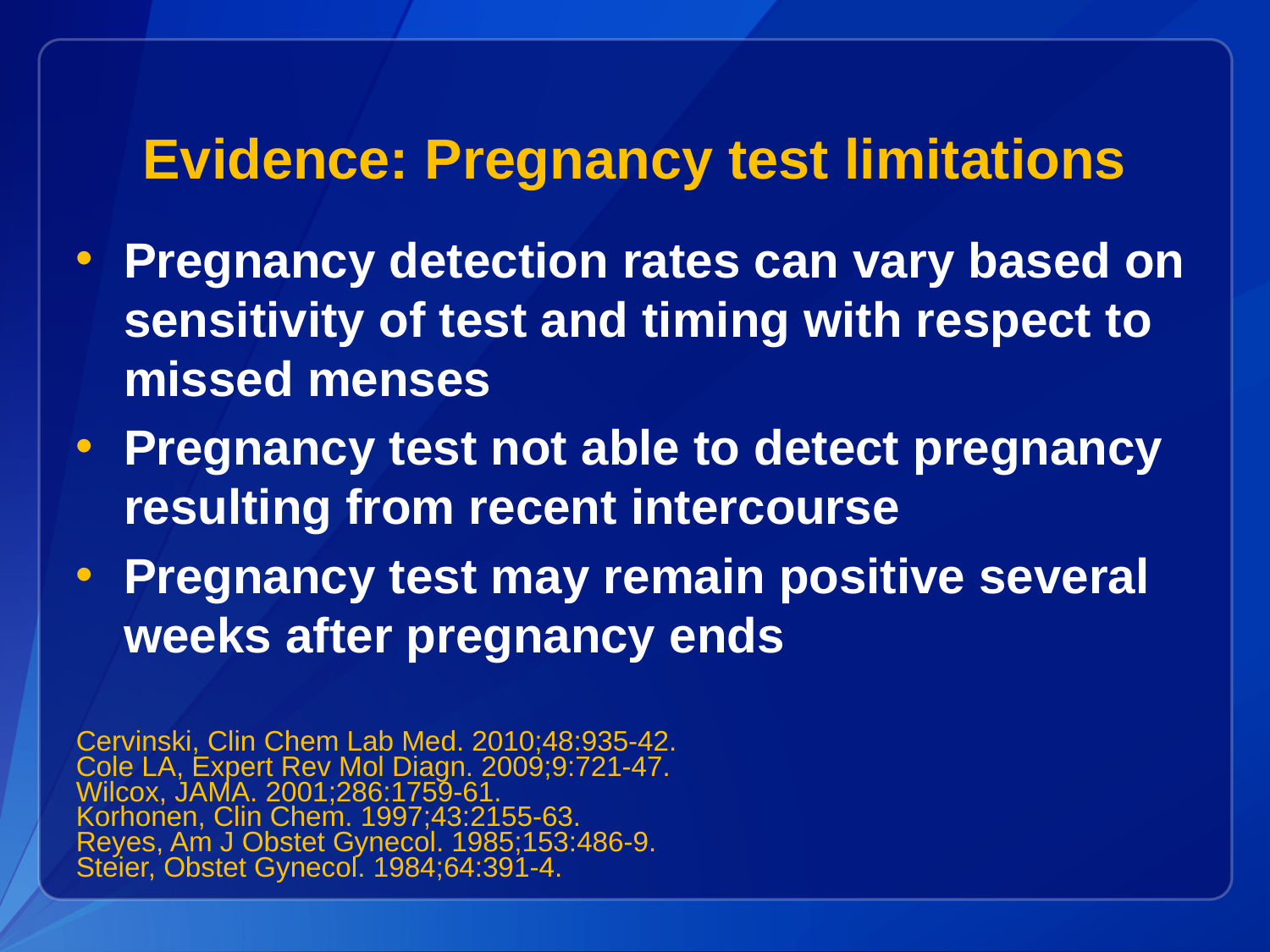

# Evidence: Pregnancy test limitations
Pregnancy detection rates can vary based on sensitivity of test and timing with respect to missed menses
Pregnancy test not able to detect pregnancy resulting from recent intercourse
Pregnancy test may remain positive several weeks after pregnancy ends
Cervinski, Clin Chem Lab Med. 2010;48:935-42.
Cole LA, Expert Rev Mol Diagn. 2009;9:721-47.
Wilcox, JAMA. 2001;286:1759-61.
Korhonen, Clin Chem. 1997;43:2155-63.
Reyes, Am J Obstet Gynecol. 1985;153:486-9.
Steier, Obstet Gynecol. 1984;64:391-4.